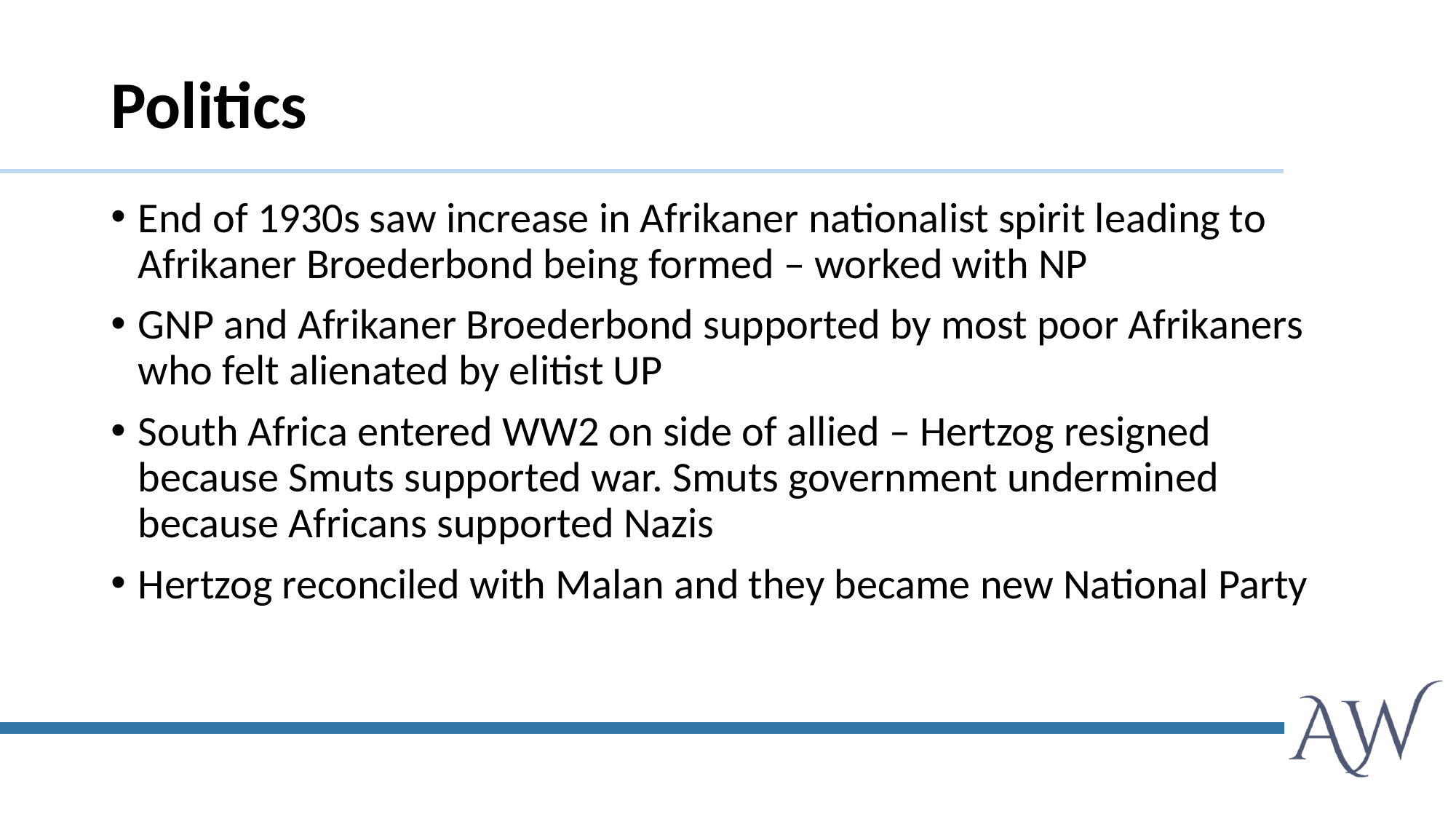

# Politics
End of 1930s saw increase in Afrikaner nationalist spirit leading to Afrikaner Broederbond being formed – worked with NP
GNP and Afrikaner Broederbond supported by most poor Afrikaners who felt alienated by elitist UP
South Africa entered WW2 on side of allied – Hertzog resigned because Smuts supported war. Smuts government undermined because Africans supported Nazis
Hertzog reconciled with Malan and they became new National Party